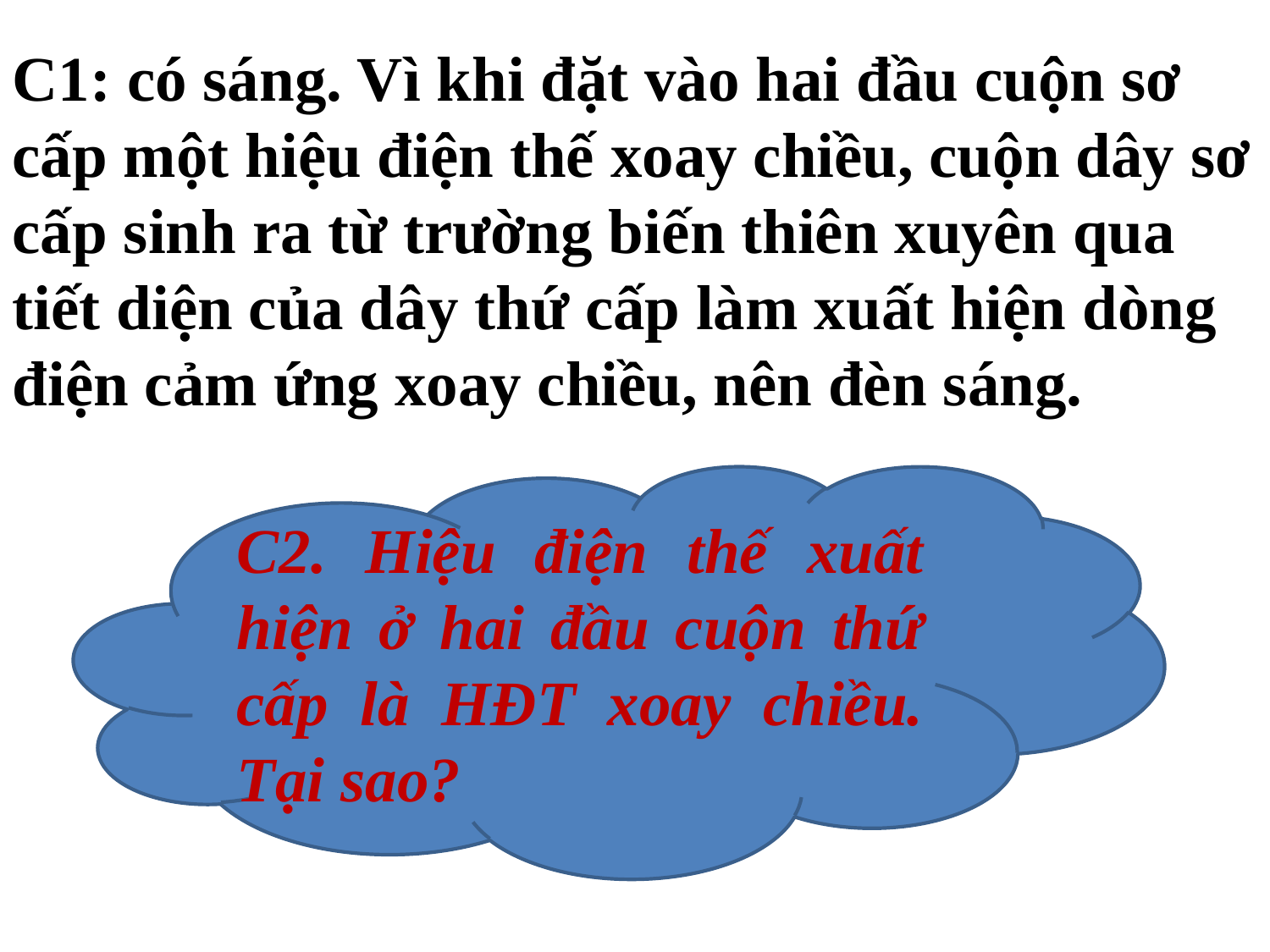

C1: có sáng. Vì khi đặt vào hai đầu cuộn sơ cấp một hiệu điện thế xoay chiều, cuộn dây sơ cấp sinh ra từ trường biến thiên xuyên qua tiết diện của dây thứ cấp làm xuất hiện dòng điện cảm ứng xoay chiều, nên đèn sáng.
C2. Hiệu điện thế xuất hiện ở hai đầu cuộn thứ cấp là HĐT xoay chiều. Tại sao?